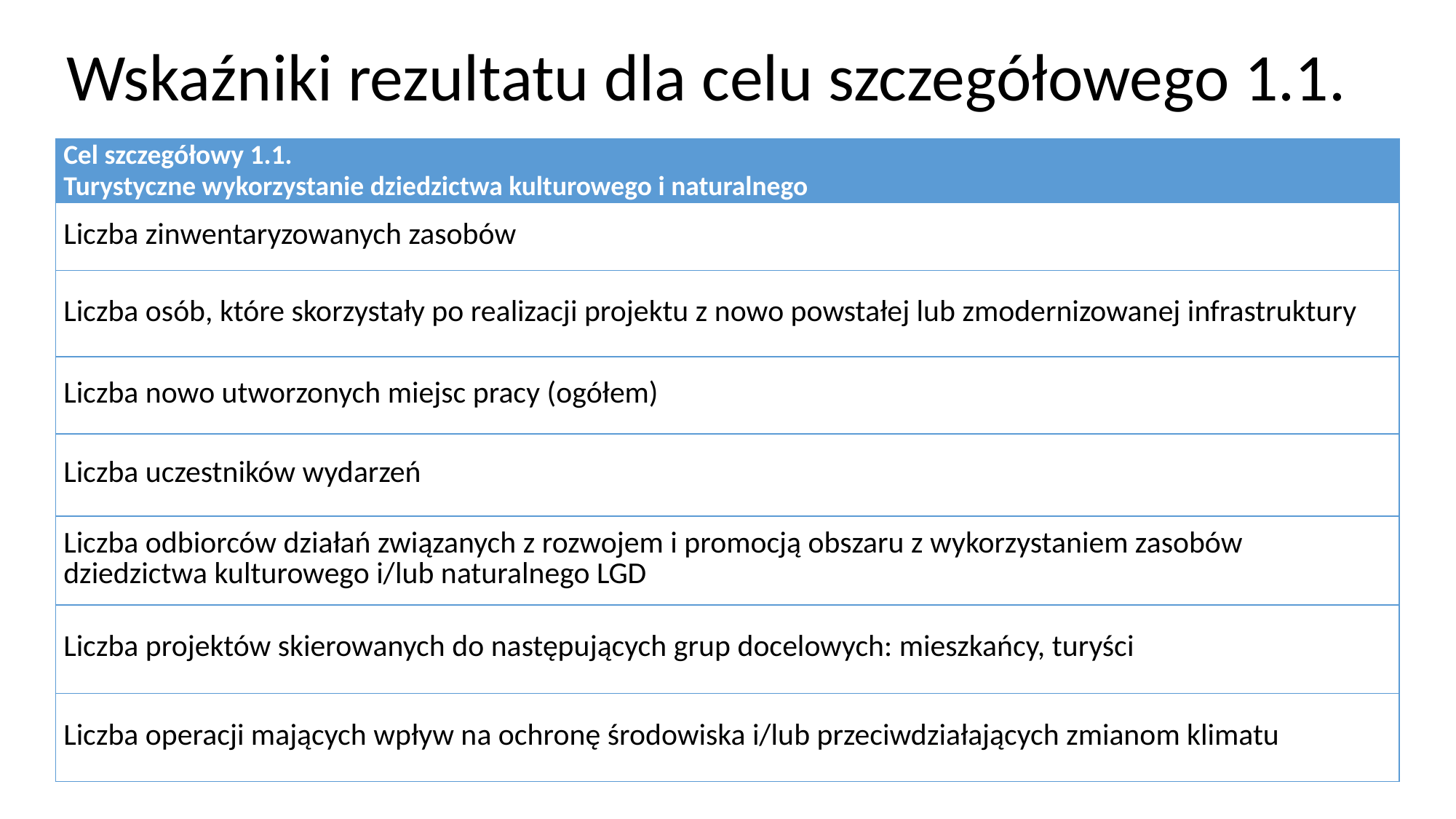

# Wskaźniki rezultatu dla celu szczegółowego 1.1.
| Cel szczegółowy 1.1. Turystyczne wykorzystanie dziedzictwa kulturowego i naturalnego |
| --- |
| Liczba zinwentaryzowanych zasobów |
| Liczba osób, które skorzystały po realizacji projektu z nowo powstałej lub zmodernizowanej infrastruktury |
| Liczba nowo utworzonych miejsc pracy (ogółem) |
| Liczba uczestników wydarzeń |
| Liczba odbiorców działań związanych z rozwojem i promocją obszaru z wykorzystaniem zasobów dziedzictwa kulturowego i/lub naturalnego LGD |
| Liczba projektów skierowanych do następujących grup docelowych: mieszkańcy, turyści |
| Liczba operacji mających wpływ na ochronę środowiska i/lub przeciwdziałających zmianom klimatu |